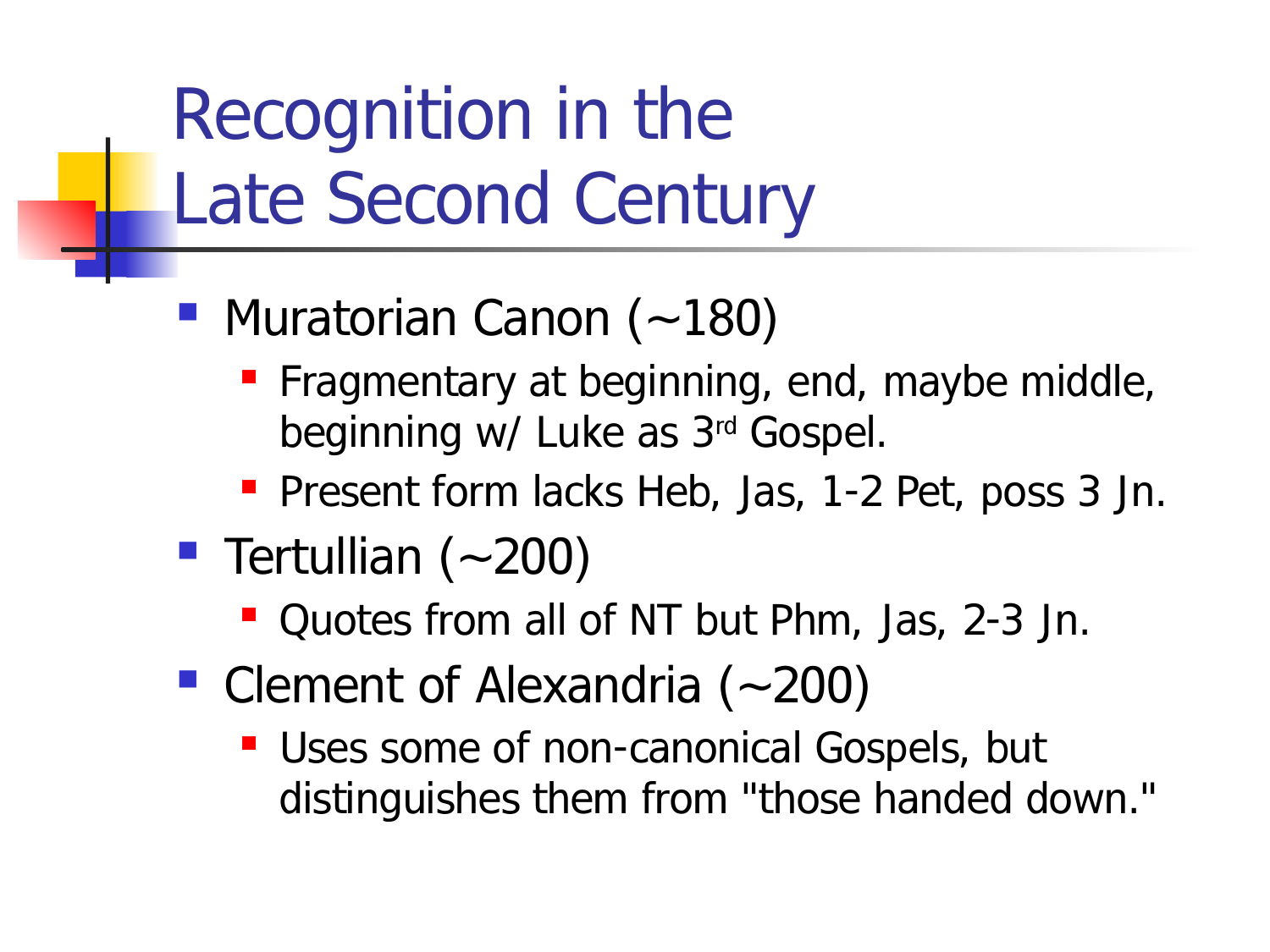

# Recognition in the Late Second Century
Muratorian Canon (~180)
Fragmentary at beginning, end, maybe middle, beginning w/ Luke as 3rd Gospel.
Present form lacks Heb, Jas, 1-2 Pet, poss 3 Jn.
Tertullian (~200)
Quotes from all of NT but Phm, Jas, 2-3 Jn.
Clement of Alexandria (~200)
Uses some of non-canonical Gospels, but distinguishes them from "those handed down."